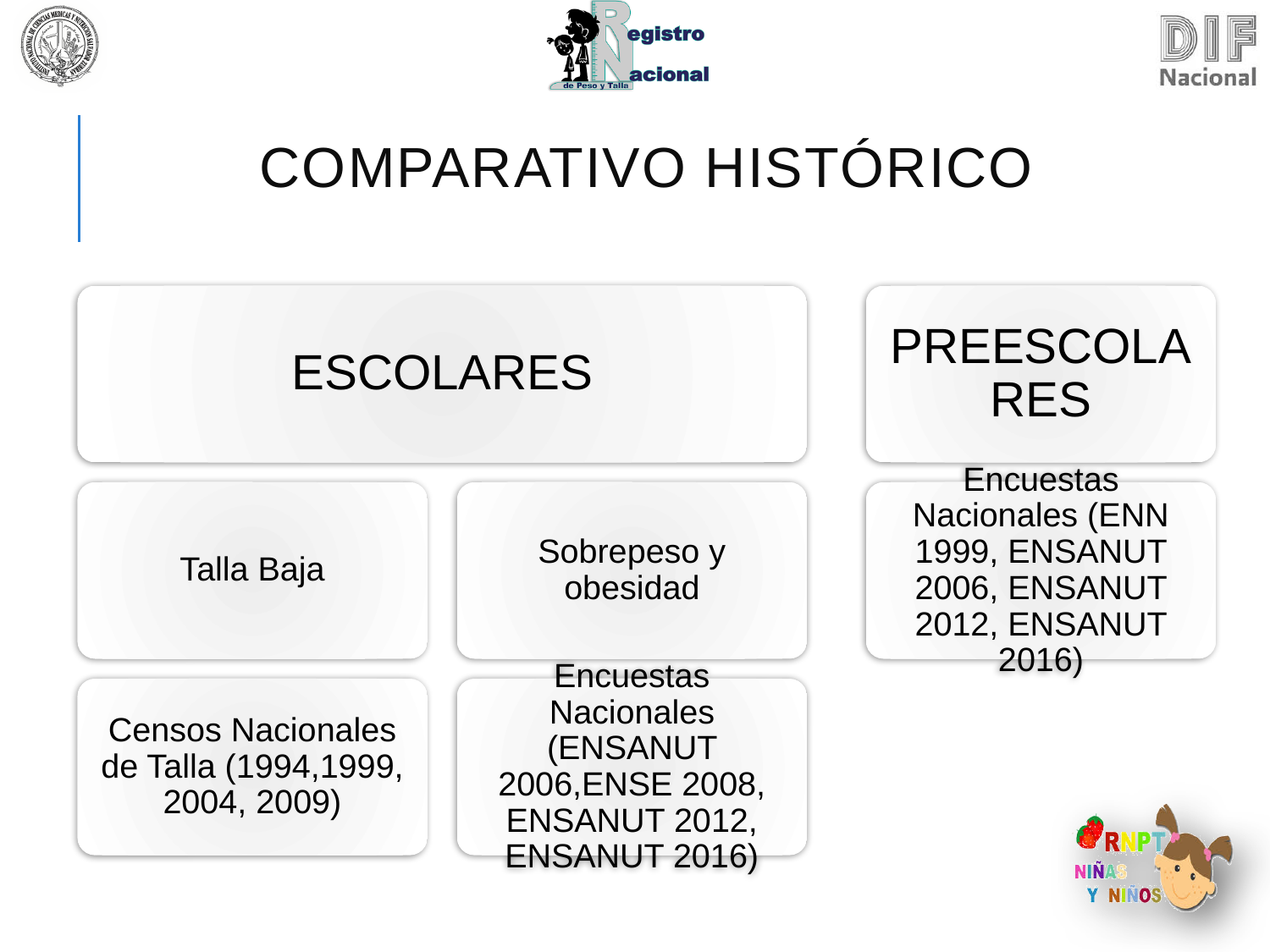

# COMPARATIVO HISTÓRICO
ESCOLARES
Talla Baja
Censos Nacionales de Talla (1994,1999, 2004, 2009)
Sobrepeso y obesidad
Encuestas Nacionales (ENSANUT 2006,ENSE 2008, ENSANUT 2012, ENSANUT 2016)
PREESCOLARES
Encuestas Nacionales (ENN 1999, ENSANUT 2006, ENSANUT 2012, ENSANUT 2016)